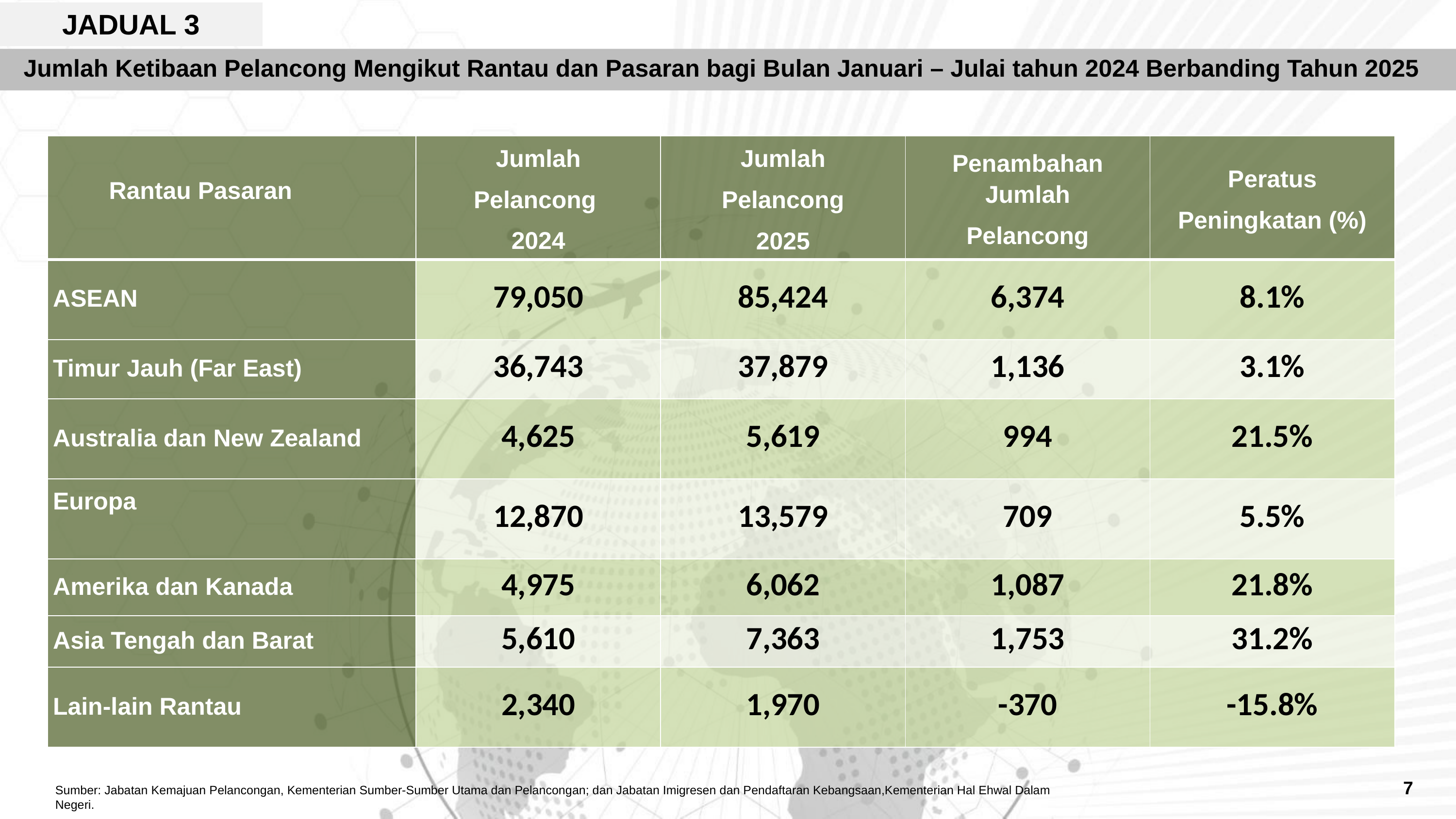

# JADUAL 3

Jumlah Ketibaan Pelancong Mengikut Rantau dan Pasaran bagi Bulan Januari – Julai tahun 2024 Berbanding Tahun 2025
| Rantau Pasaran | Jumlah Pelancong 2024 | Jumlah Pelancong 2025 | Penambahan Jumlah Pelancong | Peratus Peningkatan (%) |
| --- | --- | --- | --- | --- |
| ASEAN | 79,050 | 85,424 | 6,374 | 8.1% |
| Timur Jauh (Far East) | 36,743 | 37,879 | 1,136 | 3.1% |
| Australia dan New Zealand | 4,625 | 5,619 | 994 | 21.5% |
| Europa | 12,870 | 13,579 | 709 | 5.5% |
| Amerika dan Kanada | 4,975 | 6,062 | 1,087 | 21.8% |
| Asia Tengah dan Barat | 5,610 | 7,363 | 1,753 | 31.2% |
| Lain-lain Rantau | 2,340 | 1,970 | -370 | -15.8% |
7
Sumber: Jabatan Kemajuan Pelancongan, Kementerian Sumber-Sumber Utama dan Pelancongan; dan Jabatan Imigresen dan Pendaftaran Kebangsaan,Kementerian Hal Ehwal Dalam Negeri.